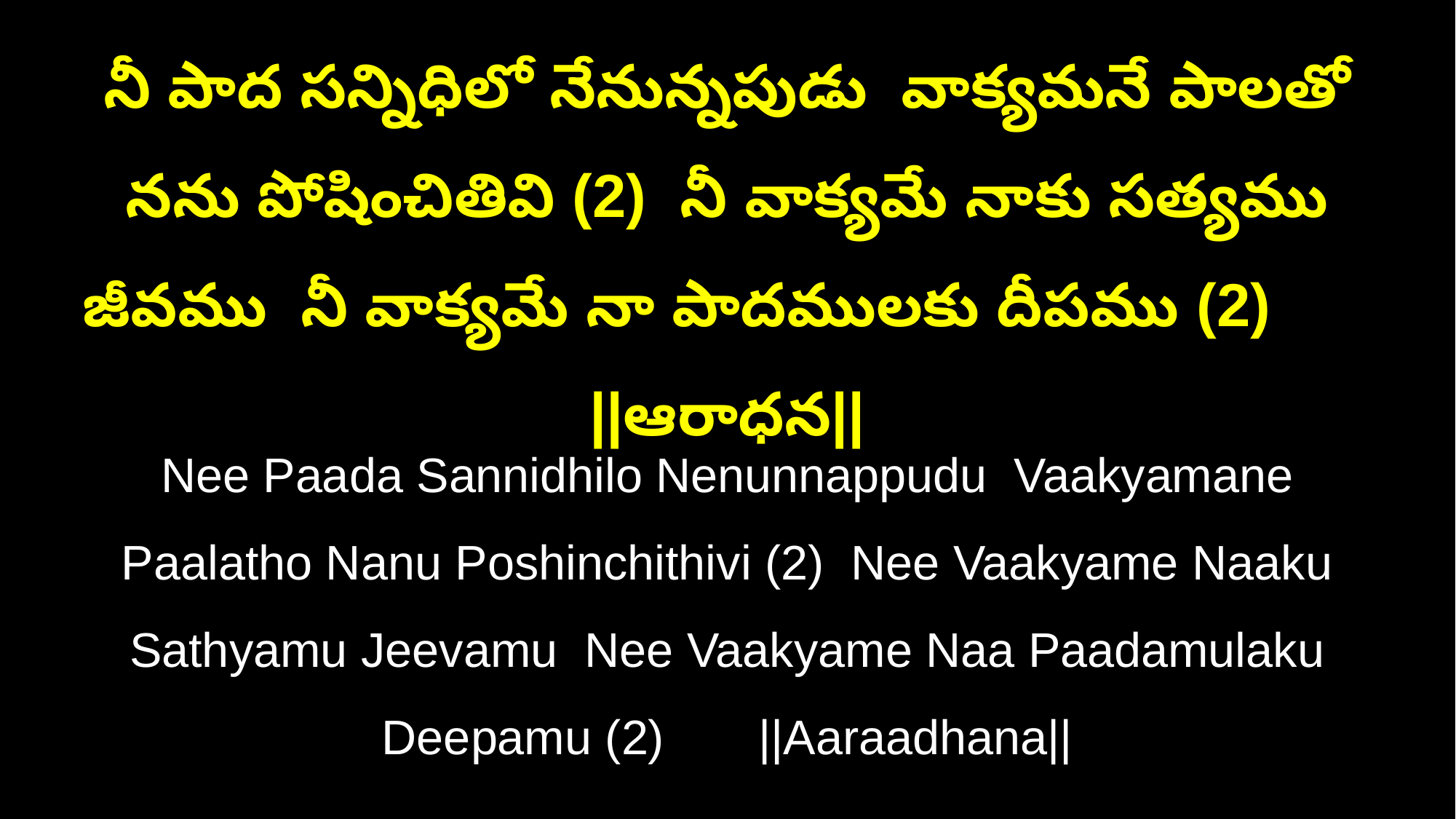

నీ పాద సన్నిధిలో నేనున్నపుడు  వాక్యమనే పాలతో నను పోషించితివి (2)  నీ వాక్యమే నాకు సత్యము జీవము  నీ వాక్యమే నా పాదములకు దీపము (2)       ||ఆరాధన||
Nee Paada Sannidhilo Nenunnappudu  Vaakyamane Paalatho Nanu Poshinchithivi (2)  Nee Vaakyame Naaku Sathyamu Jeevamu  Nee Vaakyame Naa Paadamulaku Deepamu (2)       ||Aaraadhana||